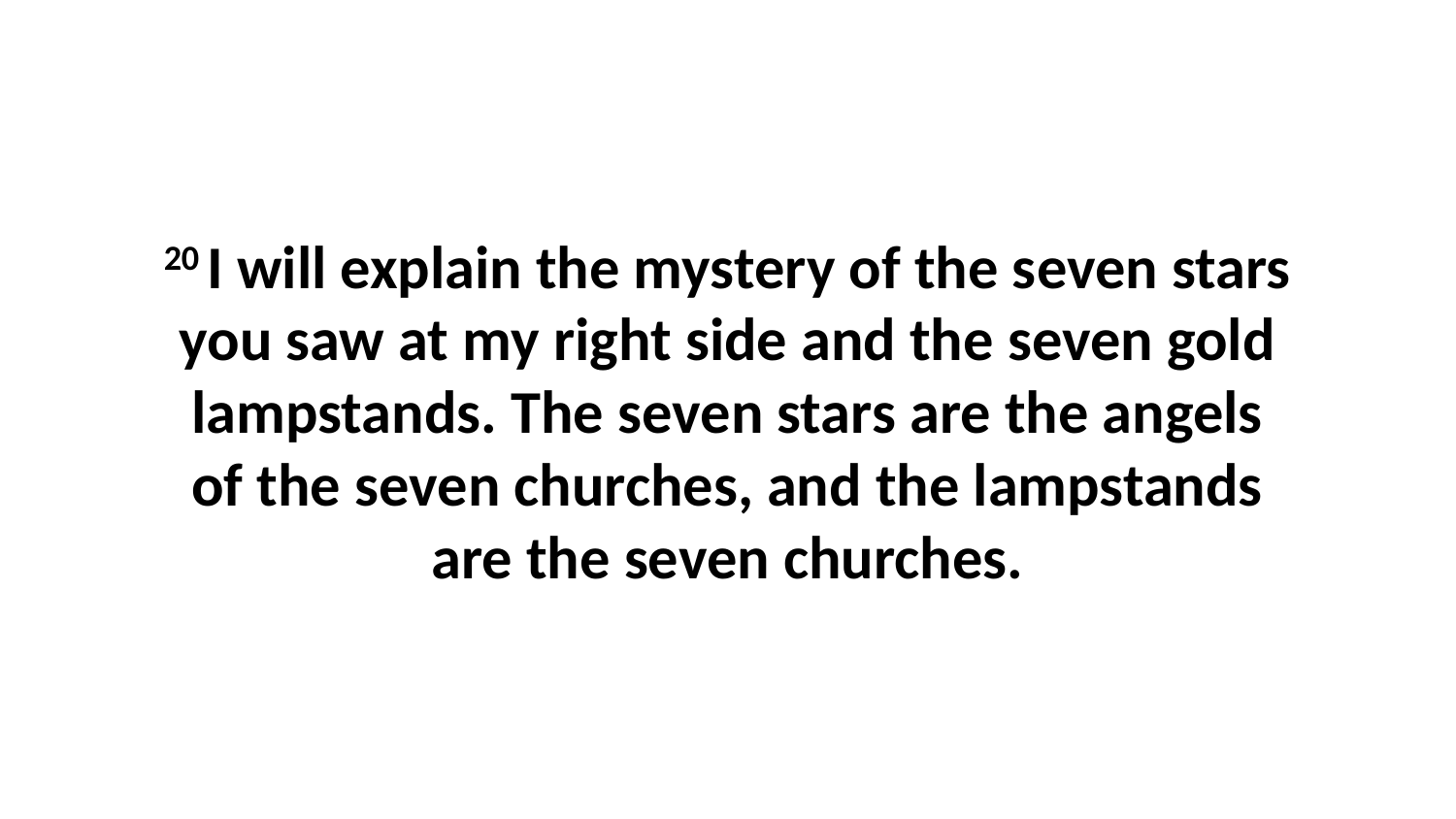

20 I will explain the mystery of the seven stars you saw at my right side and the seven gold lampstands. The seven stars are the angels of the seven churches, and the lampstands are the seven churches.